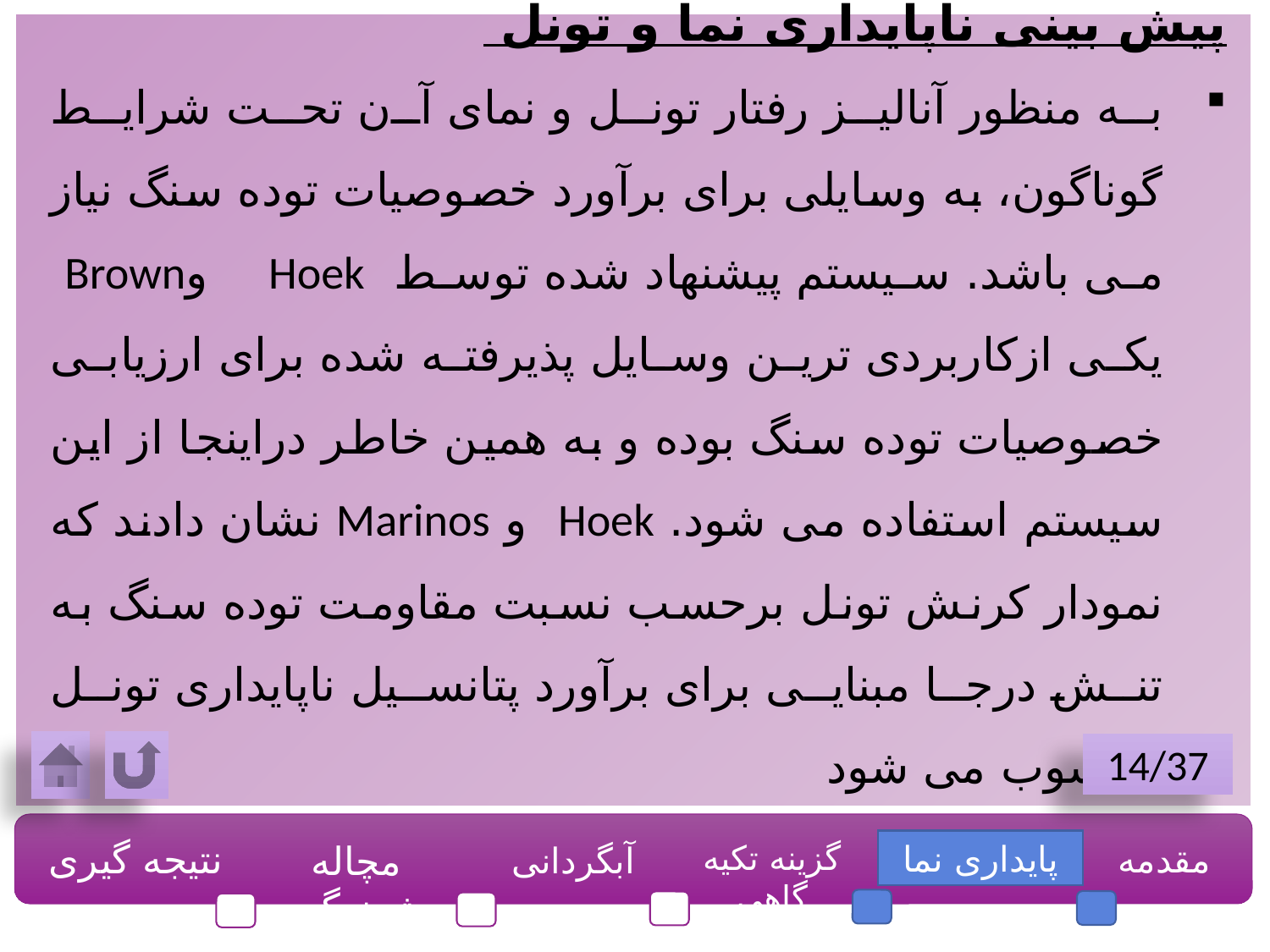

پیش بینی ناپایداری نما و تونل
به منظور آنالیز رفتار تونل و نمای آن تحت شرایط گوناگون، به وسایلی برای برآورد خصوصیات توده سنگ نیاز می باشد. سیستم پیشنهاد شده توسط  Hoek   وBrown  یکی ازکاربردی ترین وسایل پذیرفته شده برای ارزیابی خصوصیات توده سنگ بوده و به همین خاطر دراینجا از این سیستم استفاده می شود. Hoek  و Marinos نشان دادند که نمودار کرنش تونل برحسب نسبت مقاومت توده سنگ به تنش درجا مبنایی برای برآورد پتانسیل ناپایداری تونل محسوب می شود

14/37

نتیجه گیری
مچاله شوندگی
گزینه تکیه گاهی
پایداری نما
مقدمه
آبگردانی